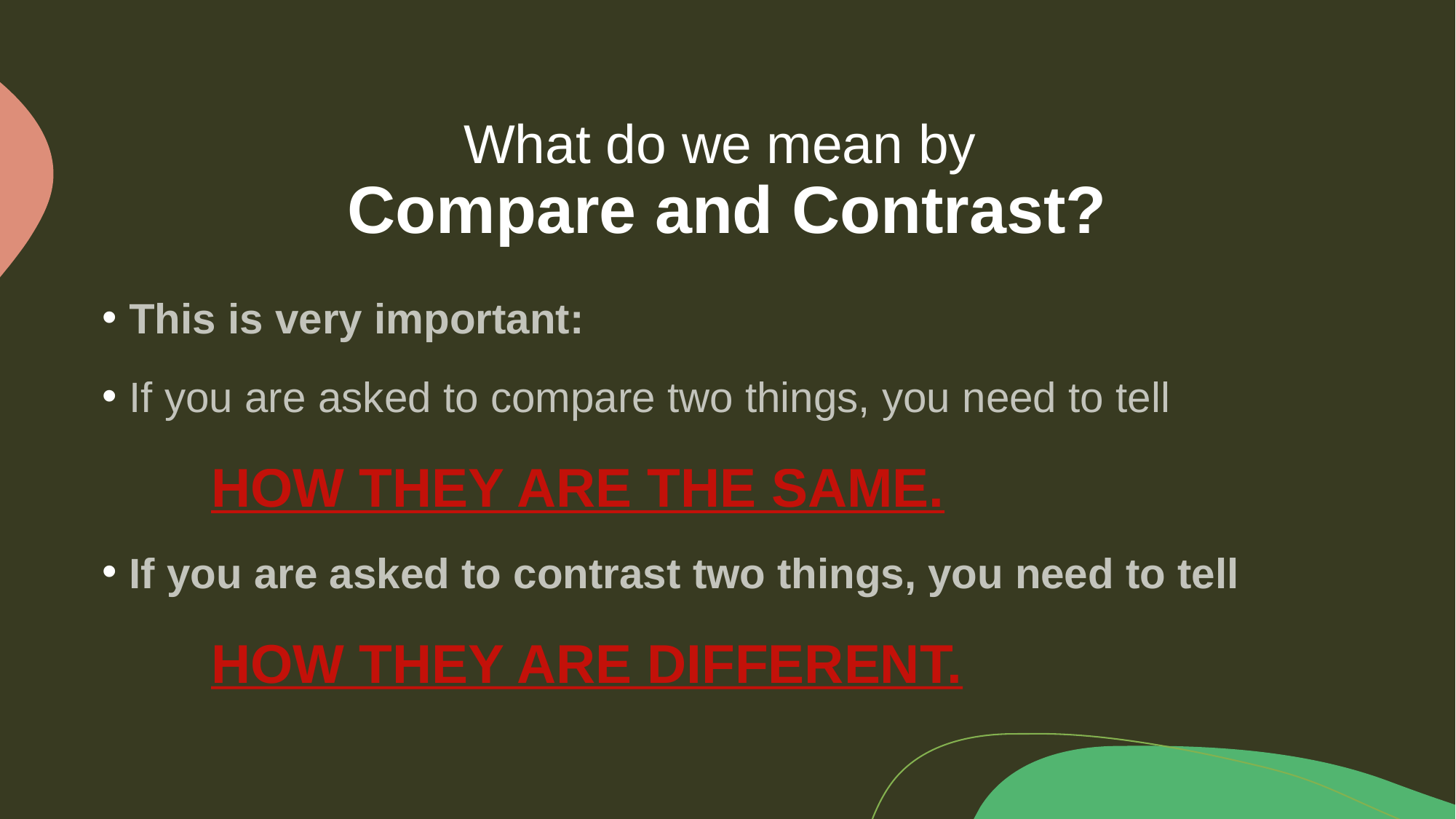

# What do we mean by Compare and Contrast?
This is very important:
If you are asked to compare two things, you need to tell
	HOW THEY ARE THE SAME.
If you are asked to contrast two things, you need to tell
	HOW THEY ARE DIFFERENT.